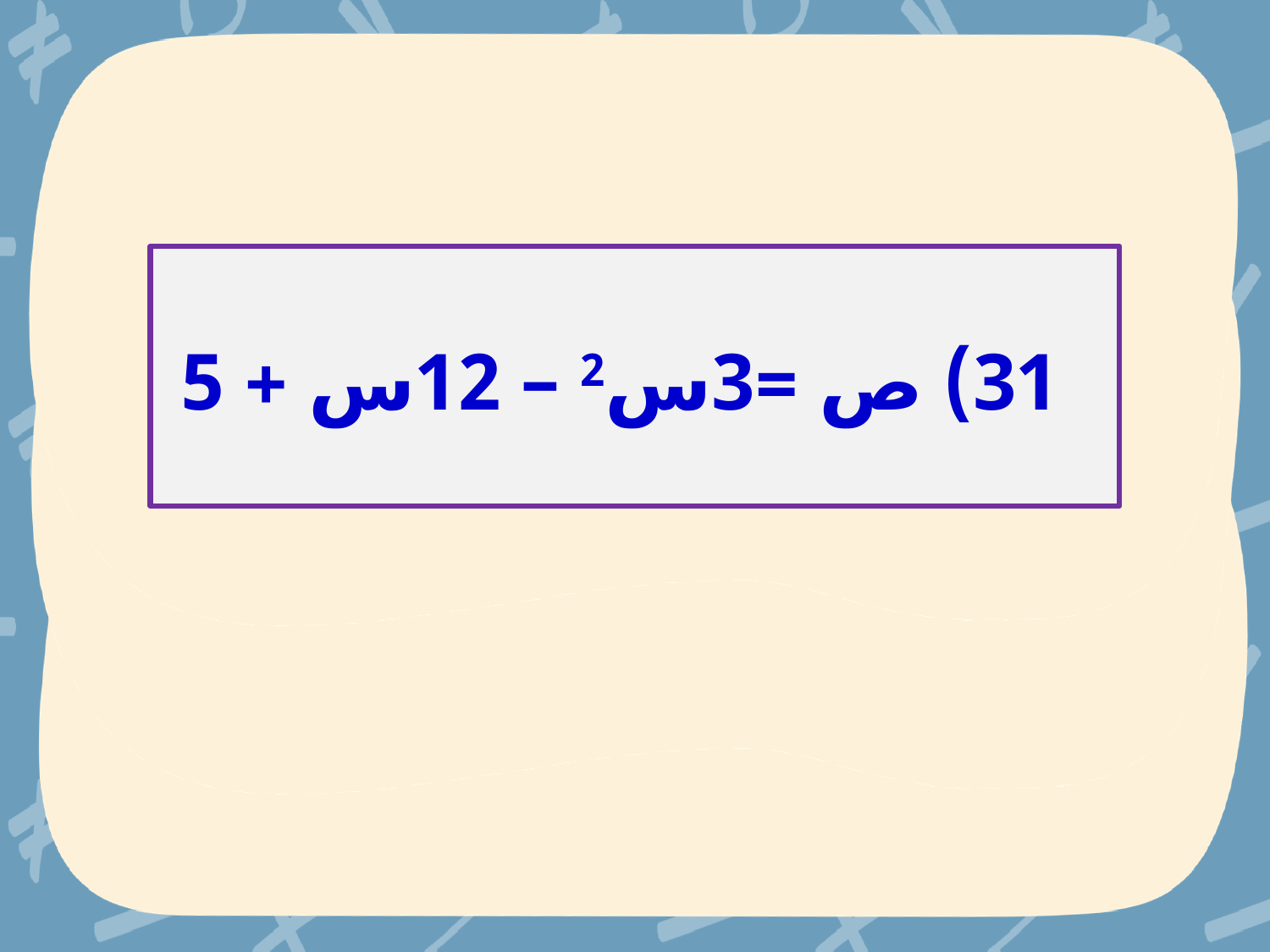

31) ص =3س2 – 12س + 5